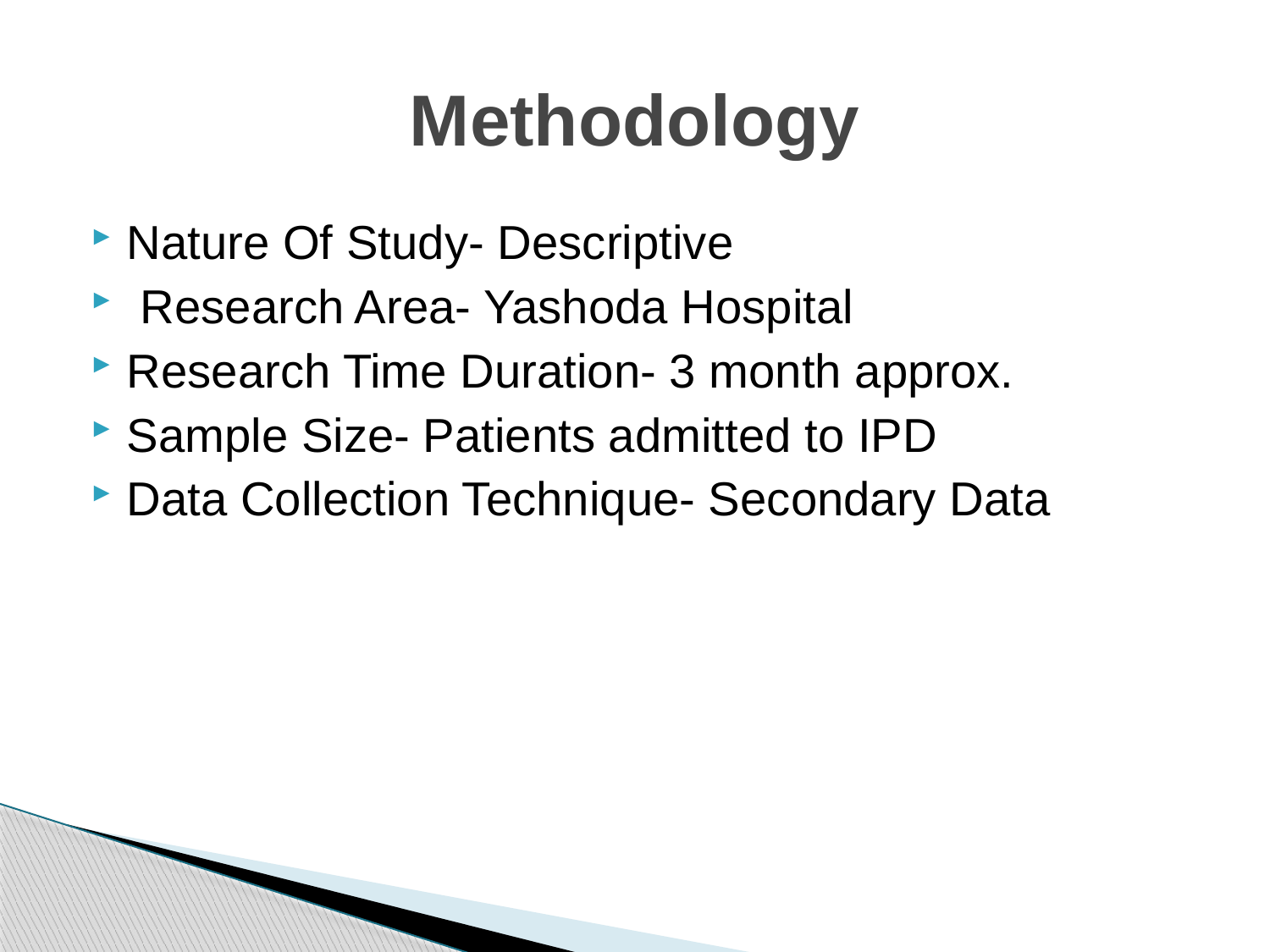

# Methodology
Nature Of Study- Descriptive
 Research Area- Yashoda Hospital
Research Time Duration- 3 month approx.
Sample Size- Patients admitted to IPD
Data Collection Technique- Secondary Data